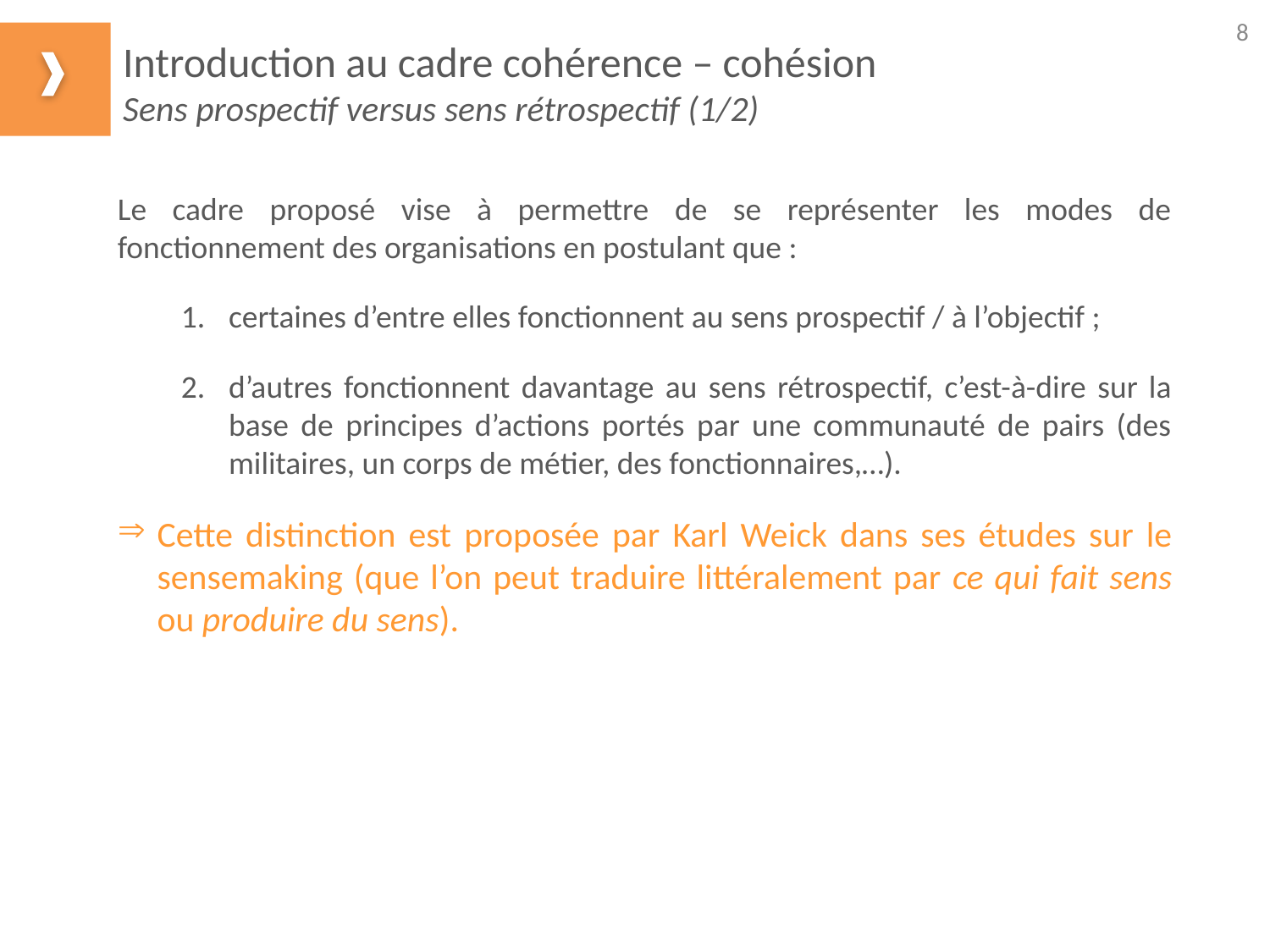

8

Introduction au cadre cohérence – cohésion
Sens prospectif versus sens rétrospectif (1/2)

Le cadre proposé vise à permettre de se représenter les modes de fonctionnement des organisations en postulant que :
certaines d’entre elles fonctionnent au sens prospectif / à l’objectif ;
d’autres fonctionnent davantage au sens rétrospectif, c’est-à-dire sur la base de principes d’actions portés par une communauté de pairs (des militaires, un corps de métier, des fonctionnaires,…).
Cette distinction est proposée par Karl Weick dans ses études sur le sensemaking (que l’on peut traduire littéralement par ce qui fait sens ou produire du sens).